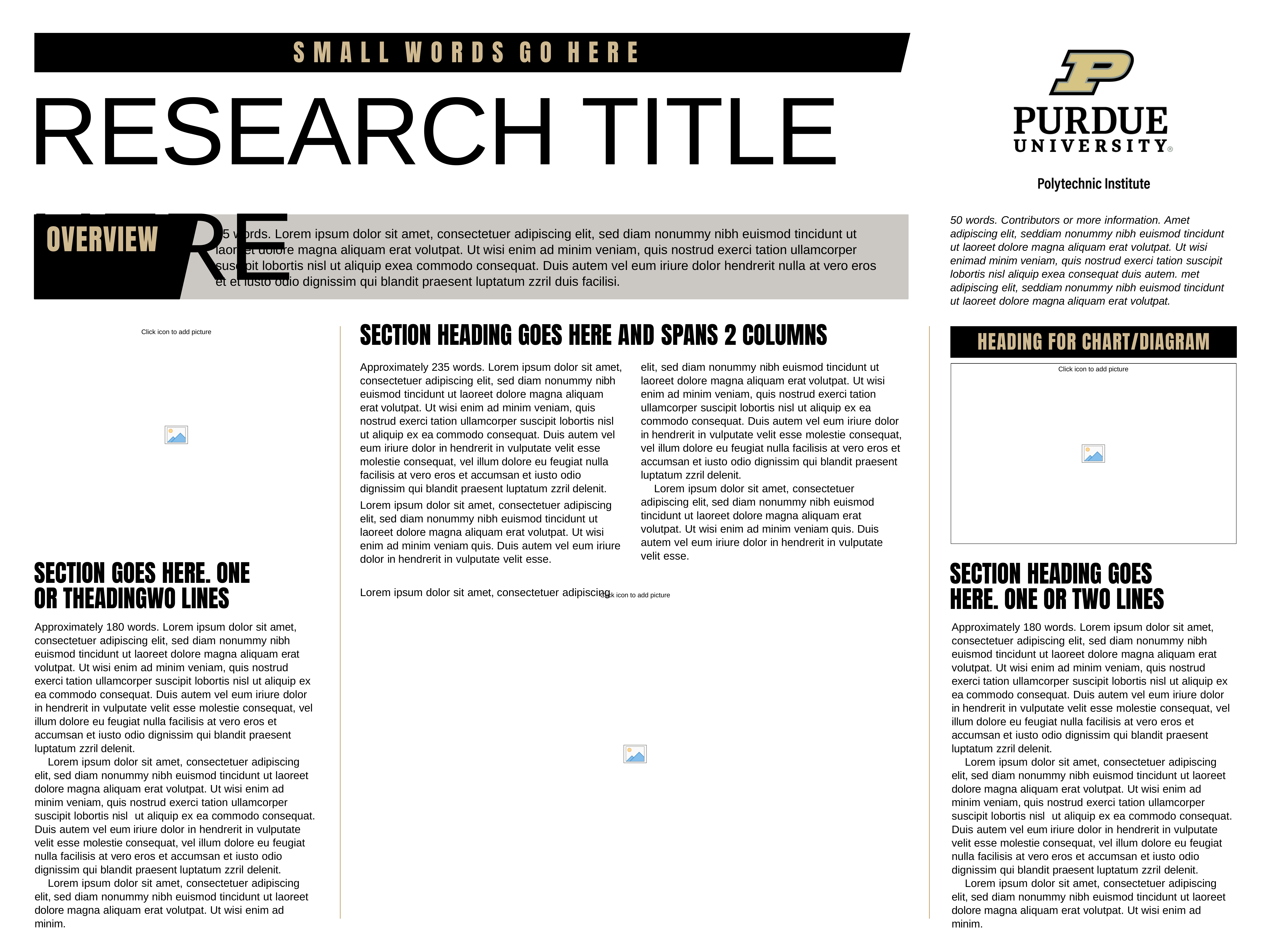

S M A L L  W O R D S  G O  H E R E
# RESEARCH TITLE HERE
50 words. Contributors or more information. Amet adipiscing elit, seddiam nonummy nibh euismod tincidunt ut laoreet dolore magna aliquam erat volutpat. Ut wisi enimad minim veniam, quis nostrud exerci tation suscipit lobortis nisl aliquip exea consequat duis autem. met adipiscing elit, seddiam nonummy nibh euismod tincidunt ut laoreet dolore magna aliquam erat volutpat.
OVERVIEW
65 words. Lorem ipsum dolor sit amet, consectetuer adipiscing elit, sed diam nonummy nibh euismod tincidunt ut laoreet dolore magna aliquam erat volutpat. Ut wisi enim ad minim veniam, quis nostrud exerci tation ullamcorper suscipit lobortis nisl ut aliquip exea commodo consequat. Duis autem vel eum iriure dolor hendrerit nulla at vero eros et et iusto odio dignissim qui blandit praesent luptatum zzril duis facilisi.
SECTION HEADING GOES HERE AND SPANS 2 COLUMNS

HEADING FOR CHART/DIAGRAM
Approximately 235 words. Lorem ipsum dolor sit amet, consectetuer adipiscing elit, sed diam nonummy nibh euismod tincidunt ut laoreet dolore magna aliquam erat volutpat. Ut wisi enim ad minim veniam, quis nostrud exerci tation ullamcorper suscipit lobortis nisl ut aliquip ex ea commodo consequat. Duis autem vel eum iriure dolor in hendrerit in vulputate velit esse molestie consequat, vel illum dolore eu feugiat nulla facilisis at vero eros et accumsan et iusto odio dignissim qui blandit praesent luptatum zzril delenit.
Lorem ipsum dolor sit amet, consectetuer adipiscing elit, sed diam nonummy nibh euismod tincidunt ut laoreet dolore magna aliquam erat volutpat. Ut wisi enim ad minim veniam quis. Duis autem vel eum iriure dolor in hendrerit in vulputate velit esse.

Lorem ipsum dolor sit amet, consectetuer adipiscing elit, sed diam nonummy nibh euismod tincidunt ut laoreet dolore magna aliquam erat volutpat. Ut wisi enim ad minim veniam, quis nostrud exerci tation ullamcorper suscipit lobortis nisl ut aliquip ex ea commodo consequat. Duis autem vel eum iriure dolor in hendrerit in vulputate velit esse molestie consequat, vel illum dolore eu feugiat nulla facilisis at vero eros et accumsan et iusto odio dignissim qui blandit praesent luptatum zzril delenit.
Lorem ipsum dolor sit amet, consectetuer adipiscing elit, sed diam nonummy nibh euismod tincidunt ut laoreet dolore magna aliquam erat volutpat. Ut wisi enim ad minim veniam quis. Duis autem vel eum iriure dolor in hendrerit in vulputate velit esse.

SECTION GOES HERE. ONE OR THEADINGWO LINES
SECTION HEADING GOES HERE. ONE OR TWO LINES

Approximately 180 words. Lorem ipsum dolor sit amet, consectetuer adipiscing elit, sed diam nonummy nibh euismod tincidunt ut laoreet dolore magna aliquam erat volutpat. Ut wisi enim ad minim veniam, quis nostrud exerci tation ullamcorper suscipit lobortis nisl ut aliquip ex ea commodo consequat. Duis autem vel eum iriure dolor in hendrerit in vulputate velit esse molestie consequat, vel illum dolore eu feugiat nulla facilisis at vero eros et accumsan et iusto odio dignissim qui blandit praesent luptatum zzril delenit.
Lorem ipsum dolor sit amet, consectetuer adipiscing elit, sed diam nonummy nibh euismod tincidunt ut laoreet dolore magna aliquam erat volutpat. Ut wisi enim ad minim veniam, quis nostrud exerci tation ullamcorper suscipit lobortis nisl ut aliquip ex ea commodo consequat. Duis autem vel eum iriure dolor in hendrerit in vulputate velit esse molestie consequat, vel illum dolore eu feugiat nulla facilisis at vero eros et accumsan et iusto odio dignissim qui blandit praesent luptatum zzril delenit.
Lorem ipsum dolor sit amet, consectetuer adipiscing elit, sed diam nonummy nibh euismod tincidunt ut laoreet dolore magna aliquam erat volutpat. Ut wisi enim ad minim.
Approximately 180 words. Lorem ipsum dolor sit amet, consectetuer adipiscing elit, sed diam nonummy nibh euismod tincidunt ut laoreet dolore magna aliquam erat volutpat. Ut wisi enim ad minim veniam, quis nostrud exerci tation ullamcorper suscipit lobortis nisl ut aliquip ex ea commodo consequat. Duis autem vel eum iriure dolor in hendrerit in vulputate velit esse molestie consequat, vel illum dolore eu feugiat nulla facilisis at vero eros et accumsan et iusto odio dignissim qui blandit praesent luptatum zzril delenit.
Lorem ipsum dolor sit amet, consectetuer adipiscing elit, sed diam nonummy nibh euismod tincidunt ut laoreet dolore magna aliquam erat volutpat. Ut wisi enim ad minim veniam, quis nostrud exerci tation ullamcorper suscipit lobortis nisl ut aliquip ex ea commodo consequat. Duis autem vel eum iriure dolor in hendrerit in vulputate velit esse molestie consequat, vel illum dolore eu feugiat nulla facilisis at vero eros et accumsan et iusto odio dignissim qui blandit praesent luptatum zzril delenit.
Lorem ipsum dolor sit amet, consectetuer adipiscing elit, sed diam nonummy nibh euismod tincidunt ut laoreet dolore magna aliquam erat volutpat. Ut wisi enim ad minim.